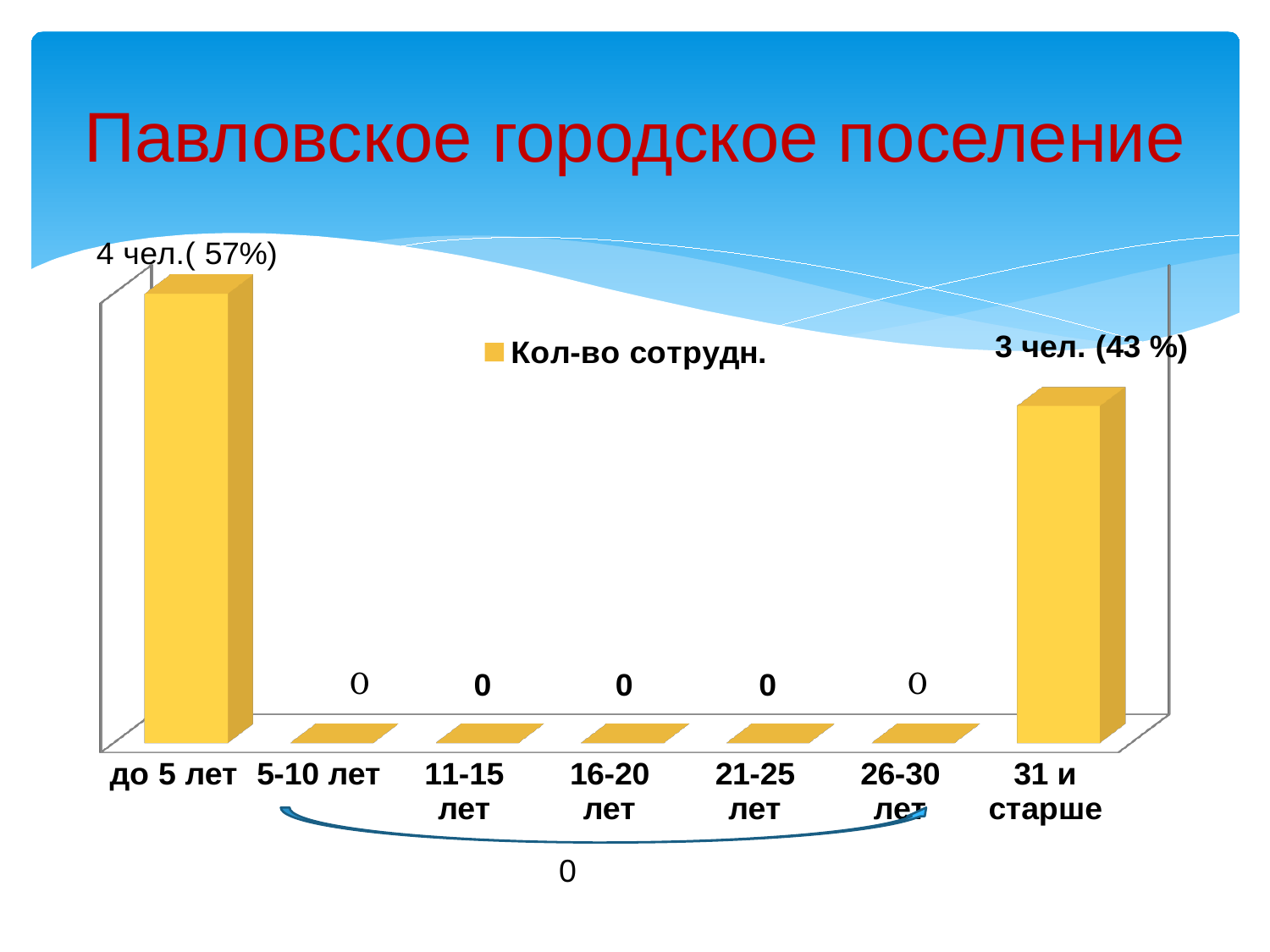

# Павловское городское поселение

[unsupported chart]

0